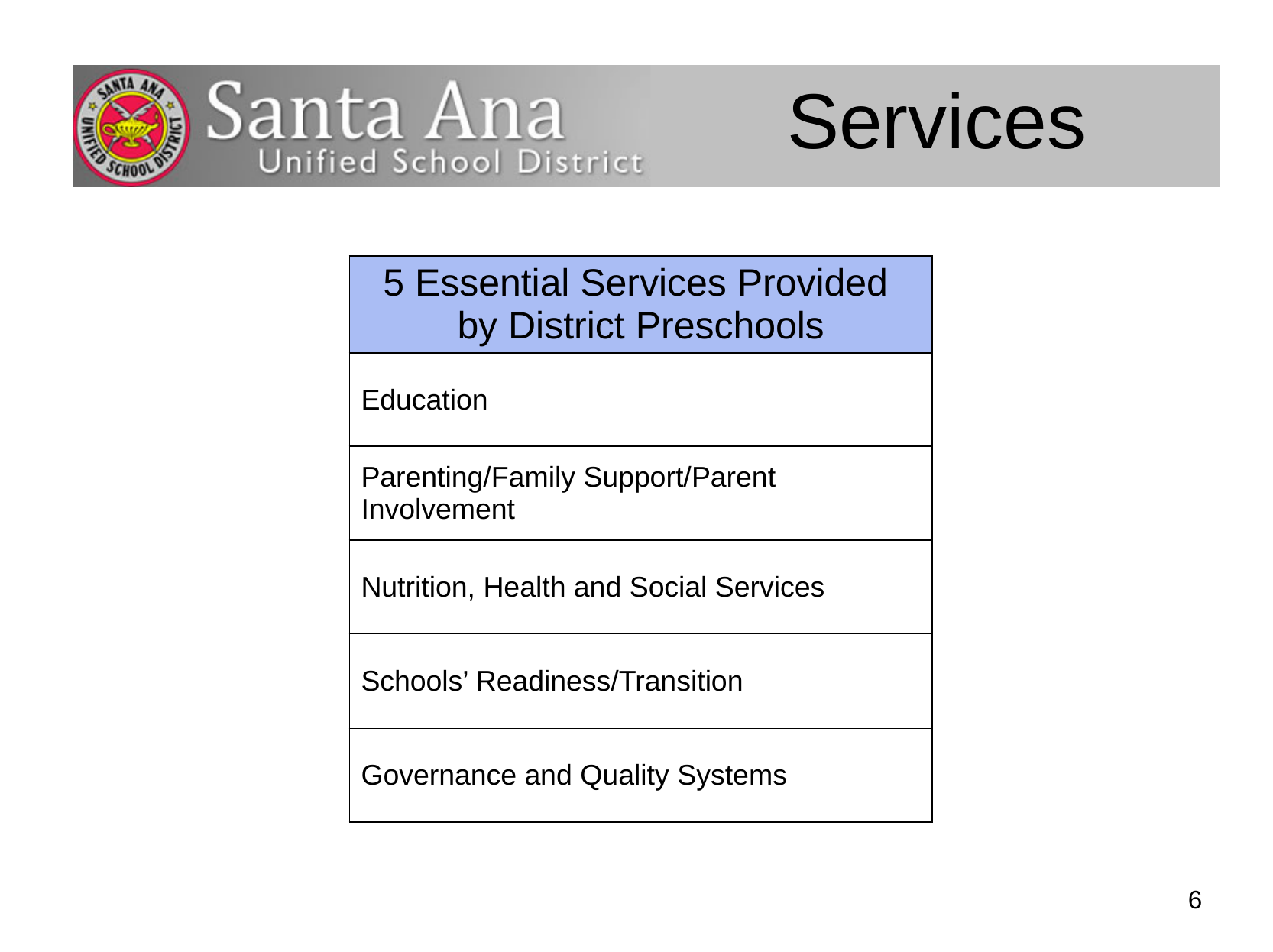

Services
| 5 Essential Services Provided by District Preschools |
| --- |
| Education |
| Parenting/Family Support/Parent Involvement |
| Nutrition, Health and Social Services |
| Schools’ Readiness/Transition |
| Governance and Quality Systems |
6